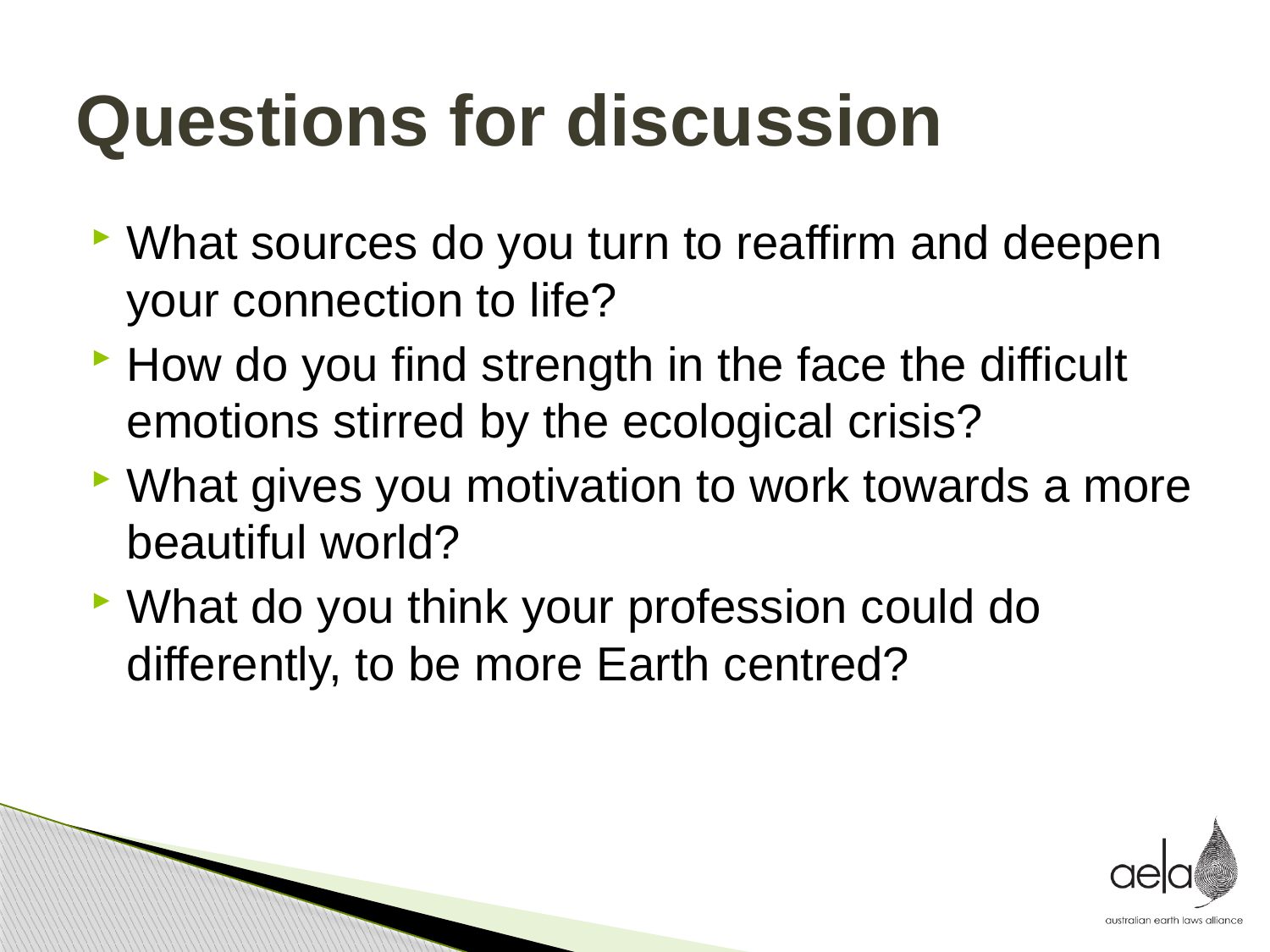

# Questions for discussion
What sources do you turn to reaffirm and deepen your connection to life?
How do you find strength in the face the difficult emotions stirred by the ecological crisis?
What gives you motivation to work towards a more beautiful world?
What do you think your profession could do differently, to be more Earth centred?